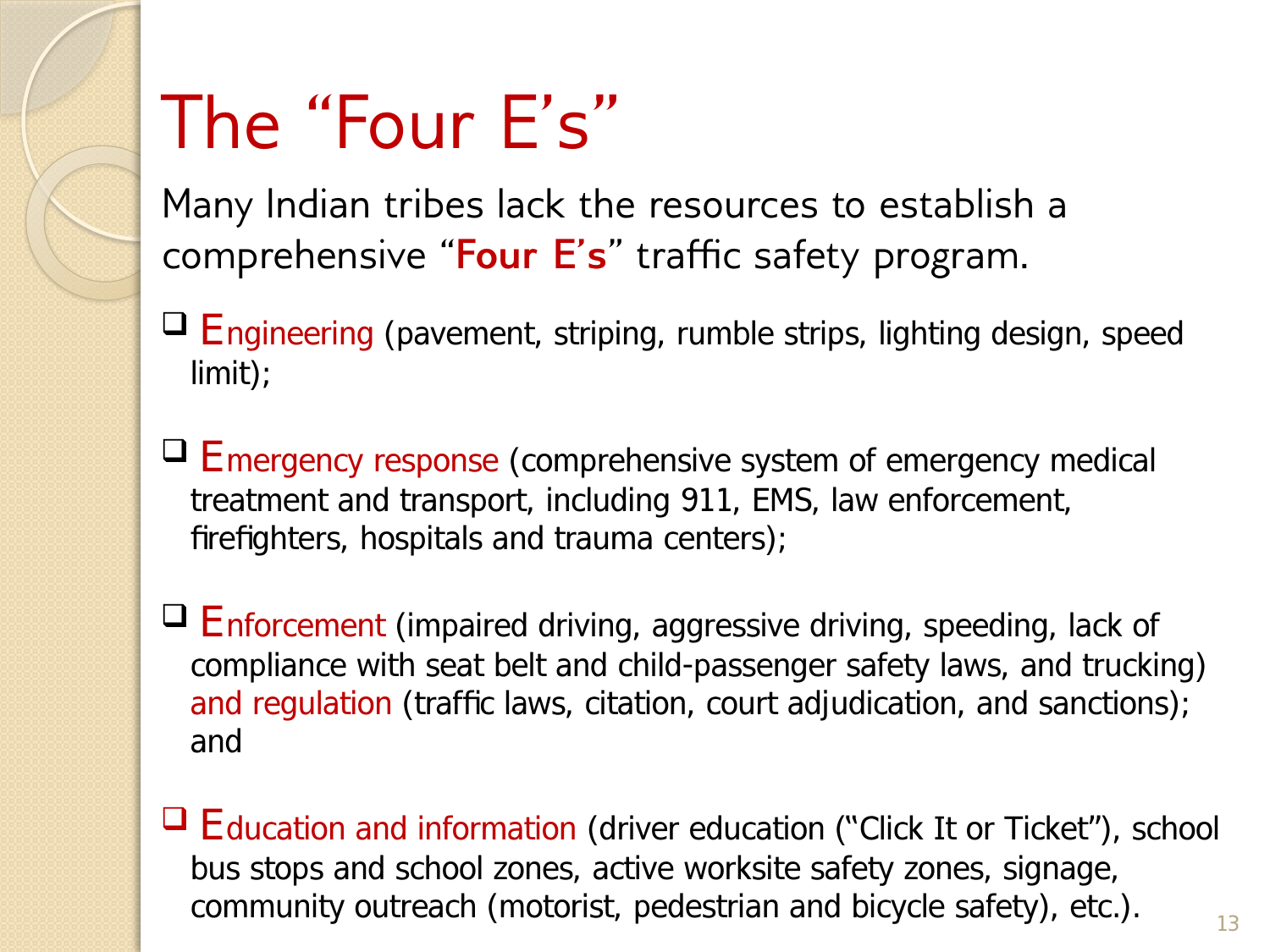

# The “Four E’s”
Many Indian tribes lack the resources to establish a
comprehensive “Four E’s” traffic safety program.
 Engineering (pavement, striping, rumble strips, lighting design, speed limit);

 Emergency response (comprehensive system of emergency medical treatment and transport, including 911, EMS, law enforcement, firefighters, hospitals and trauma centers);

 Enforcement (impaired driving, aggressive driving, speeding, lack of compliance with seat belt and child-passenger safety laws, and trucking) and regulation (traffic laws, citation, court adjudication, and sanctions); and

 Education and information (driver education (“Click It or Ticket”), school bus stops and school zones, active worksite safety zones, signage, community outreach (motorist, pedestrian and bicycle safety), etc.).
13